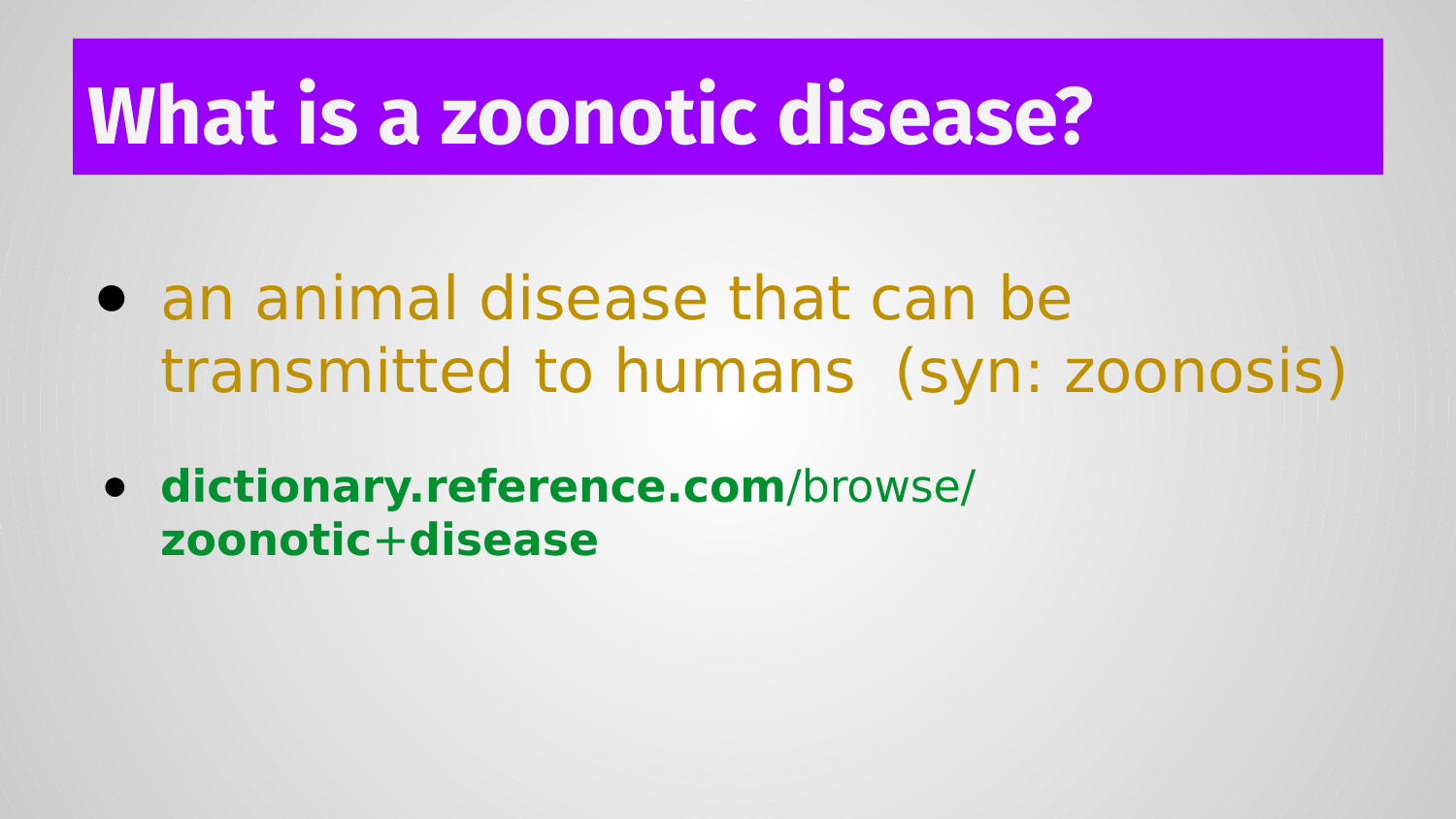

# What is a zoonotic disease?

an animal disease that can be transmitted to humans  (syn: zoonosis)

dictionary.reference.com/browse/zoonotic+disease